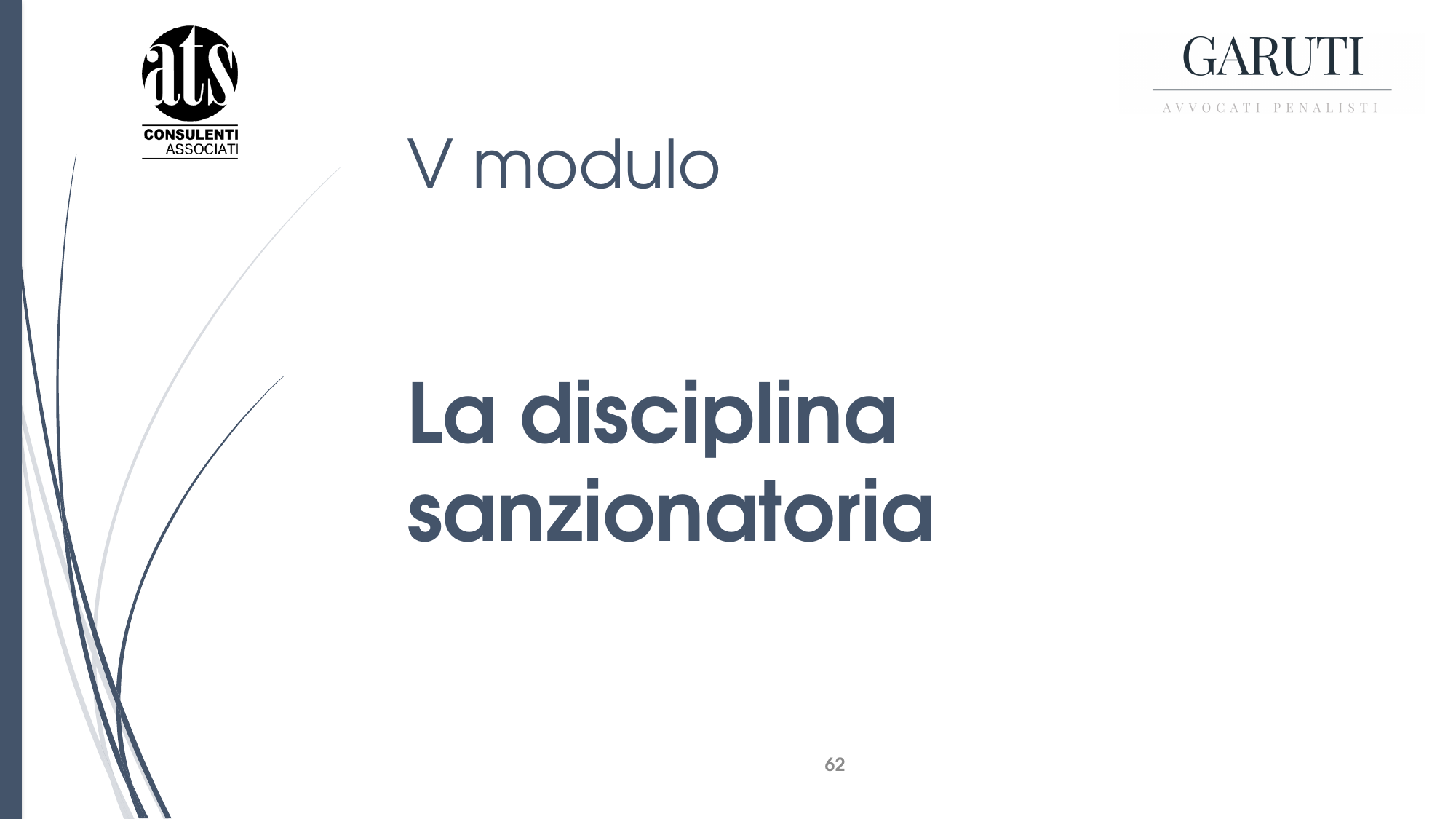

# V modulo La disciplina sanzionatoria
62